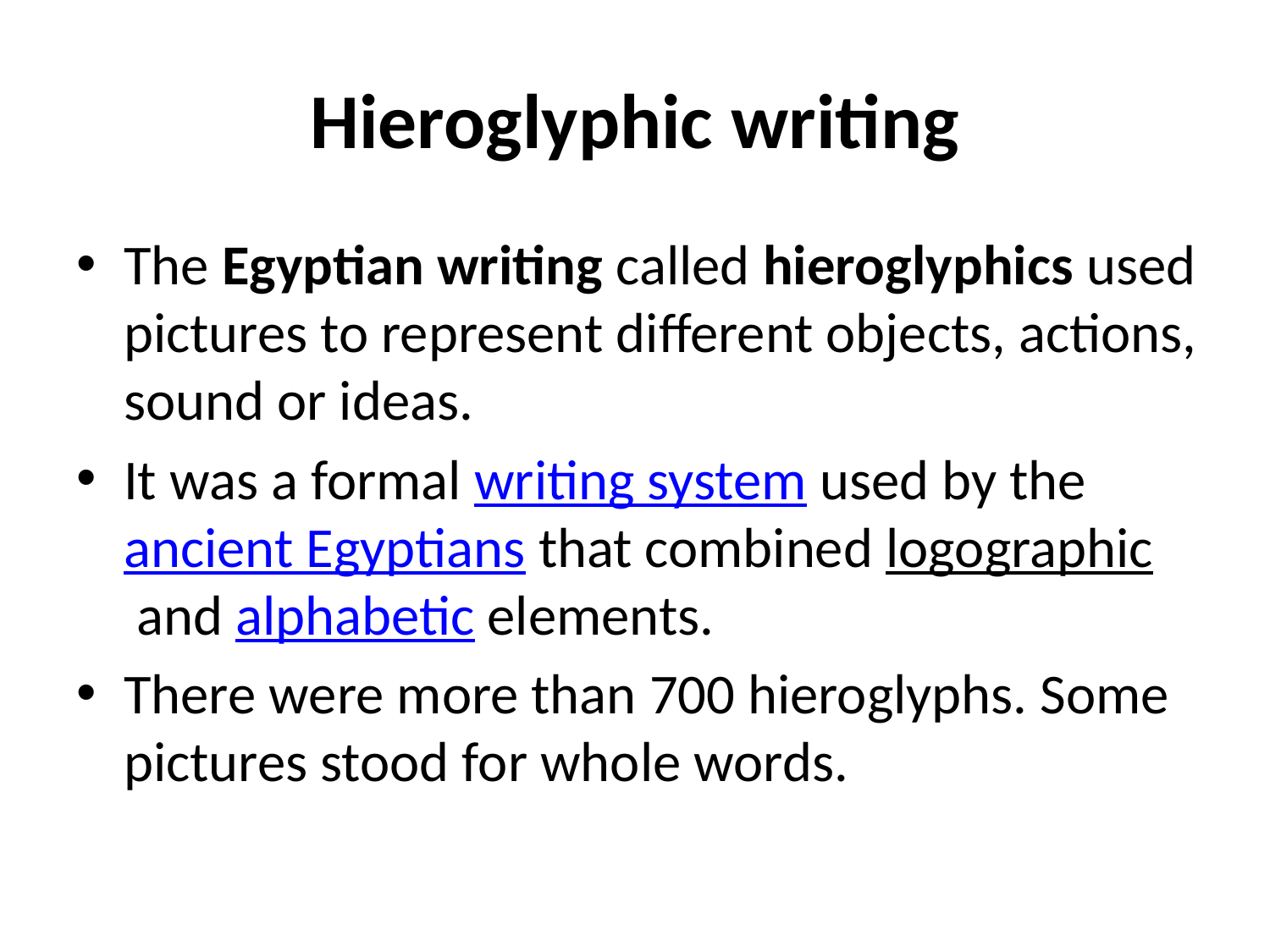

# Hieroglyphic writing
The Egyptian writing called hieroglyphics used pictures to represent different objects, actions, sound or ideas.
It was a formal writing system used by the ancient Egyptians that combined logographic and alphabetic elements.
There were more than 700 hieroglyphs. Some pictures stood for whole words.